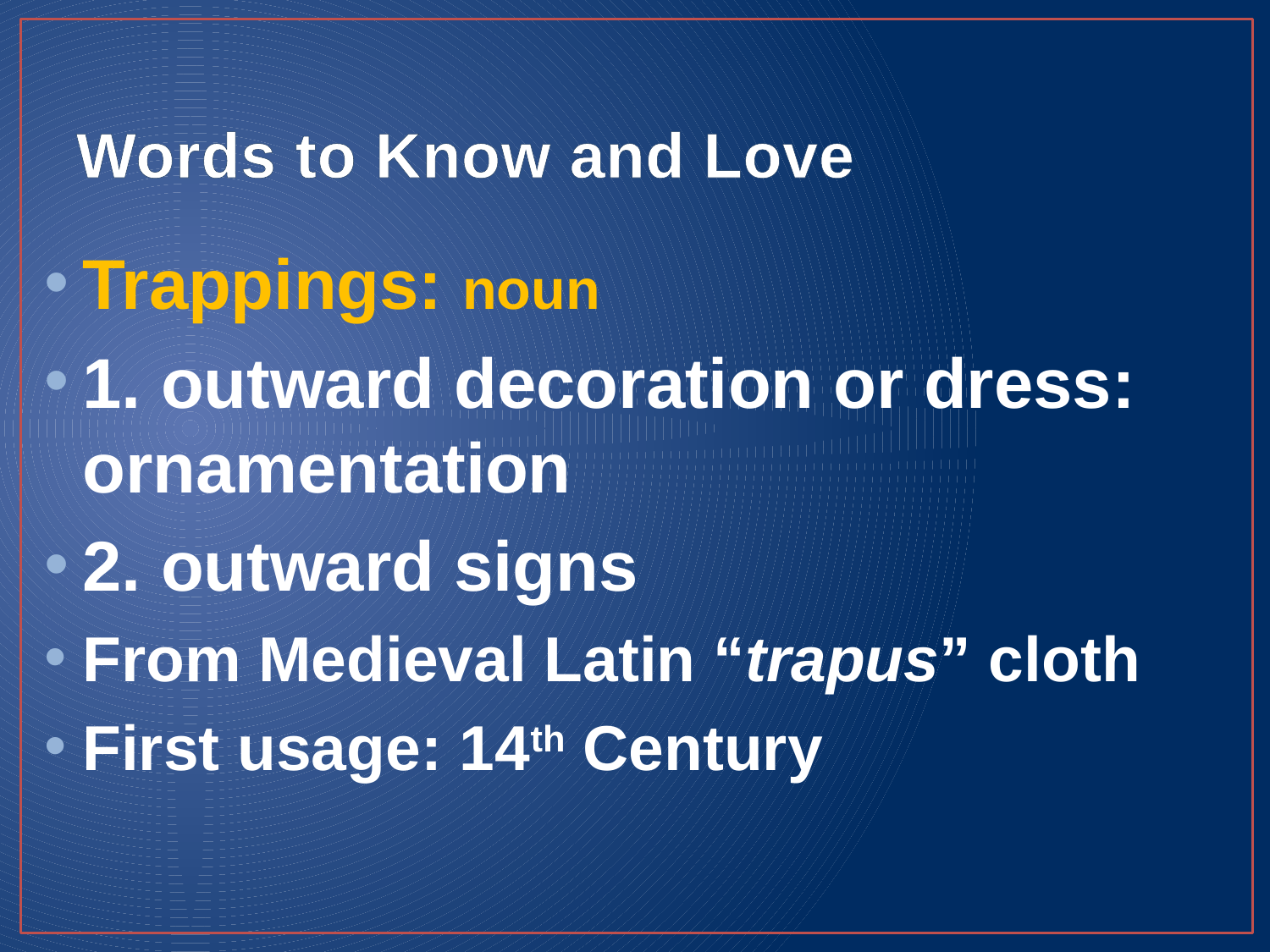

# Words to Know and Love
Trappings: noun
1. outward decoration or dress:  ornamentation
2. outward signs
From Medieval Latin “trapus” cloth
First usage: 14th Century